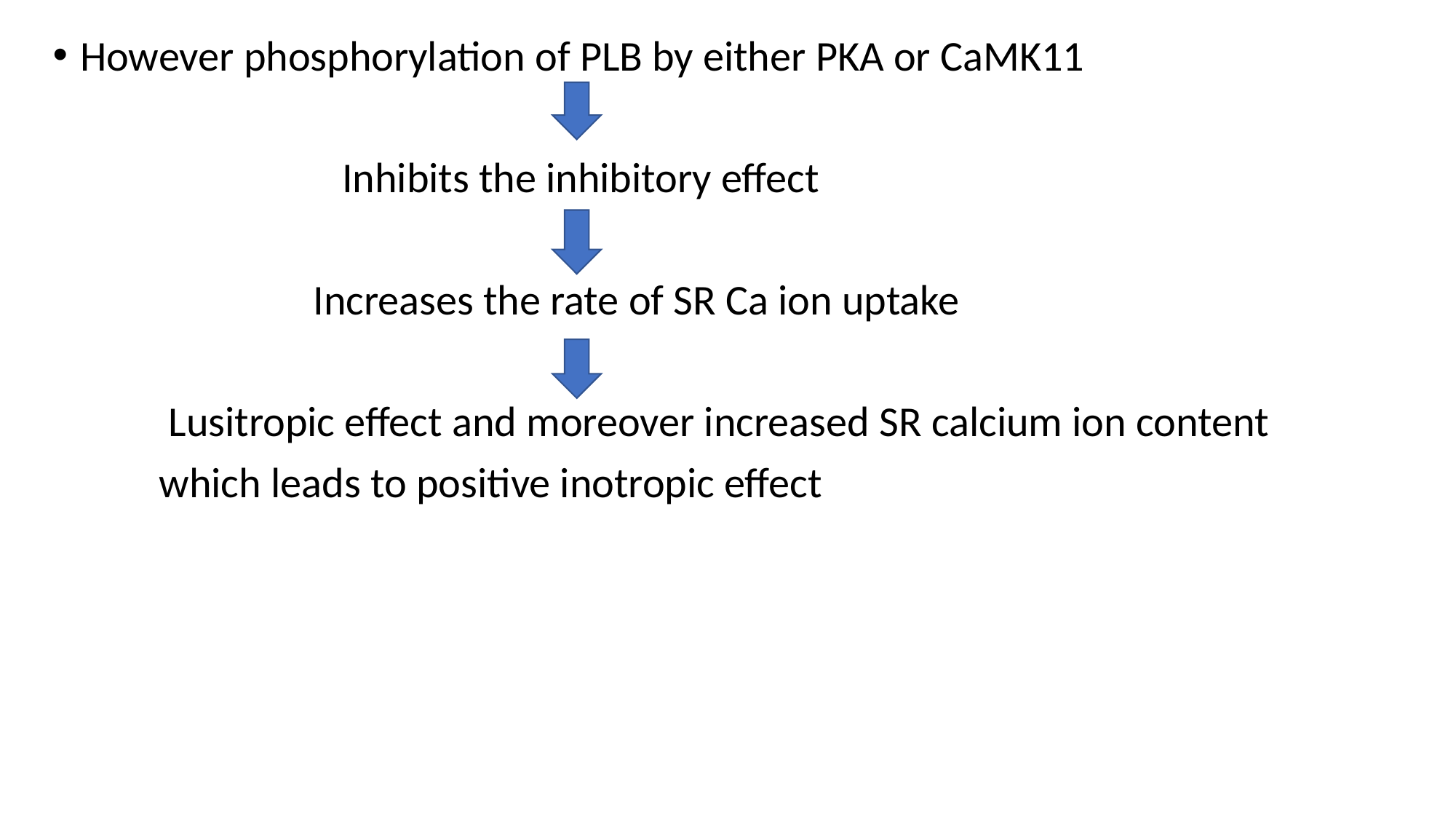

However phosphorylation of PLB by either PKA or CaMK11

                              Inhibits the inhibitory effect

                           Increases the rate of SR Ca ion uptake

            Lusitropic effect and moreover increased SR calcium ion content
           which leads to positive inotropic effect